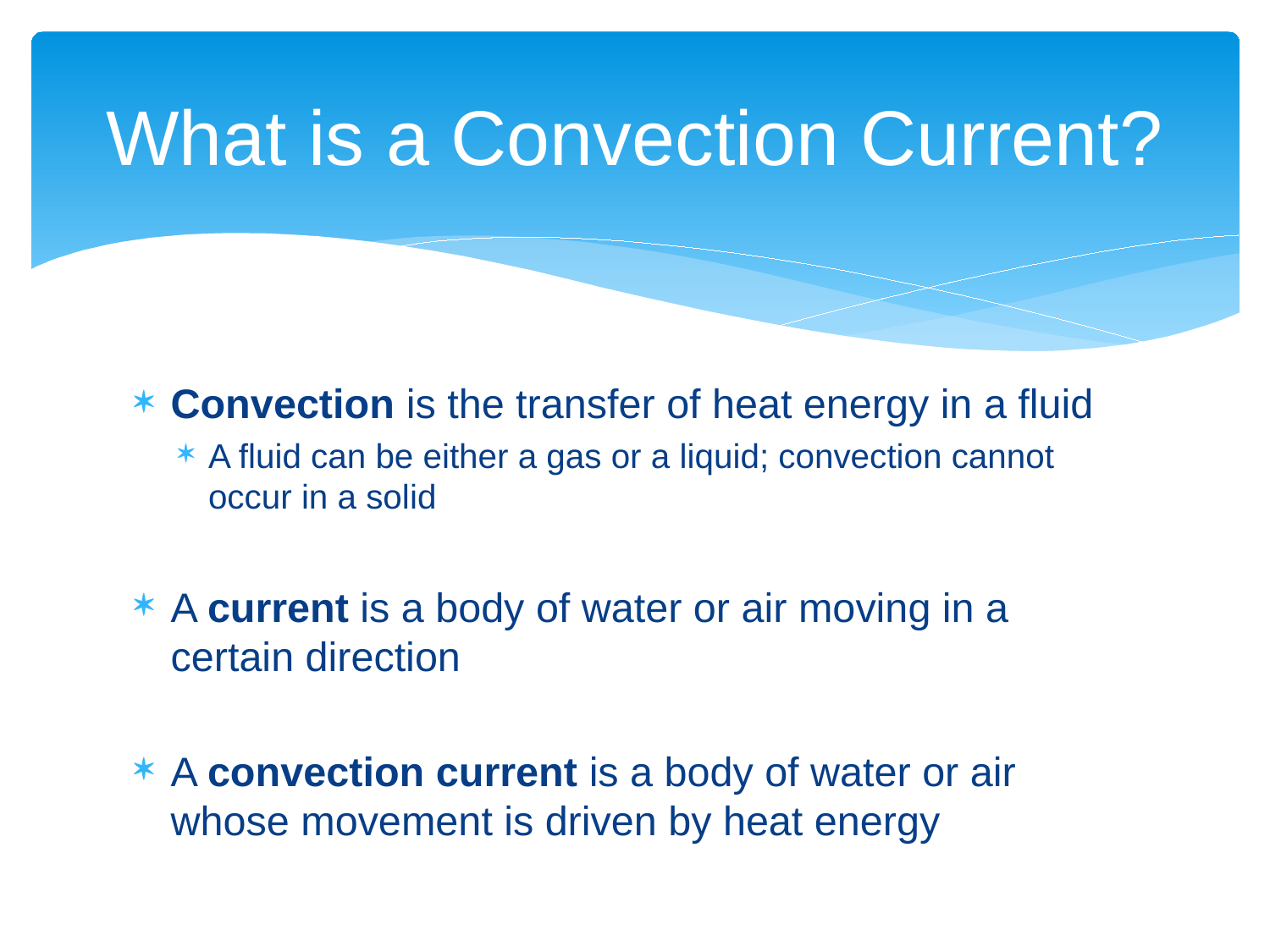

# What is a Convection Current?
Convection is the transfer of heat energy in a fluid
A fluid can be either a gas or a liquid; convection cannot occur in a solid

A current is a body of water or air moving in a certain direction

A convection current is a body of water or air whose movement is driven by heat energy